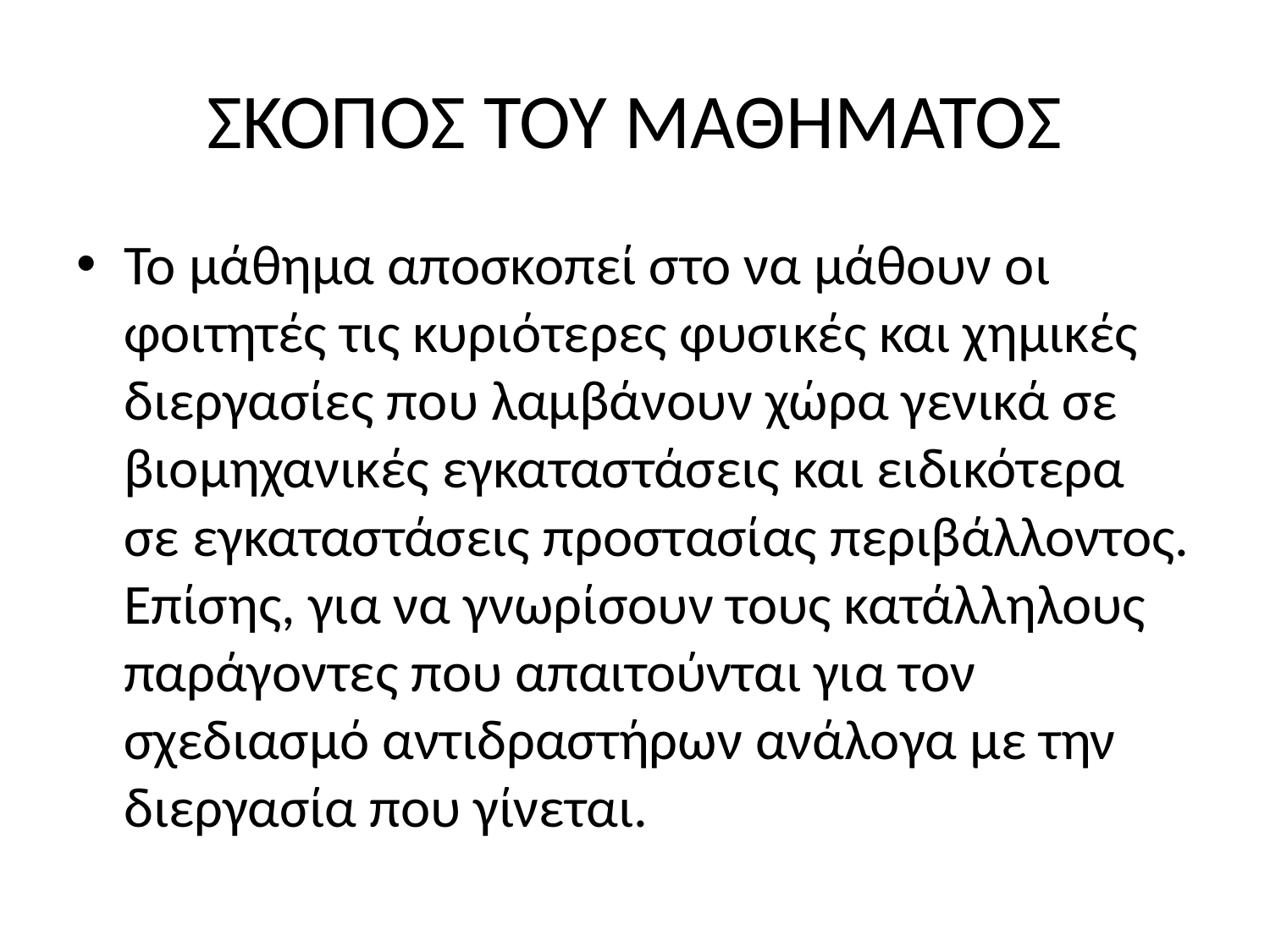

# ΣΚΟΠΟΣ ΤΟΥ ΜΑΘΗΜΑΤΟΣ
Το μάθημα αποσκοπεί στο να μάθουν οι φοιτητές τις κυριότερες φυσικές και χημικές διεργασίες που λαμβάνουν χώρα γενικά σε βιομηχανικές εγκαταστάσεις και ειδικότερα σε εγκαταστάσεις προστασίας περιβάλλοντος. Επίσης, για να γνωρίσουν τους κατάλληλους παράγοντες που απαιτούνται για τον σχεδιασμό αντιδραστήρων ανάλογα με την διεργασία που γίνεται.